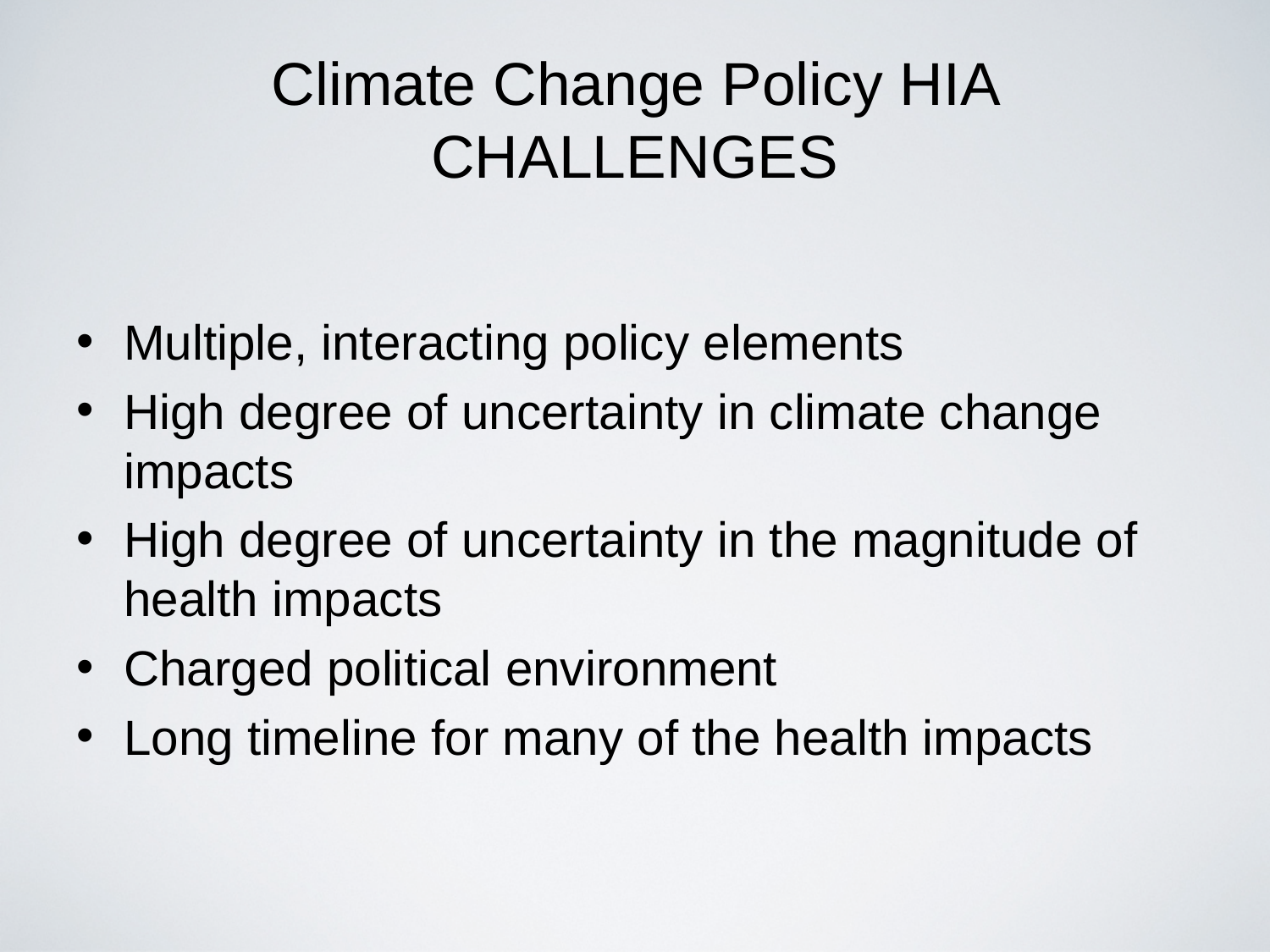

# Climate Change Policy HIA CHALLENGES
Multiple, interacting policy elements
High degree of uncertainty in climate change impacts
High degree of uncertainty in the magnitude of health impacts
Charged political environment
Long timeline for many of the health impacts